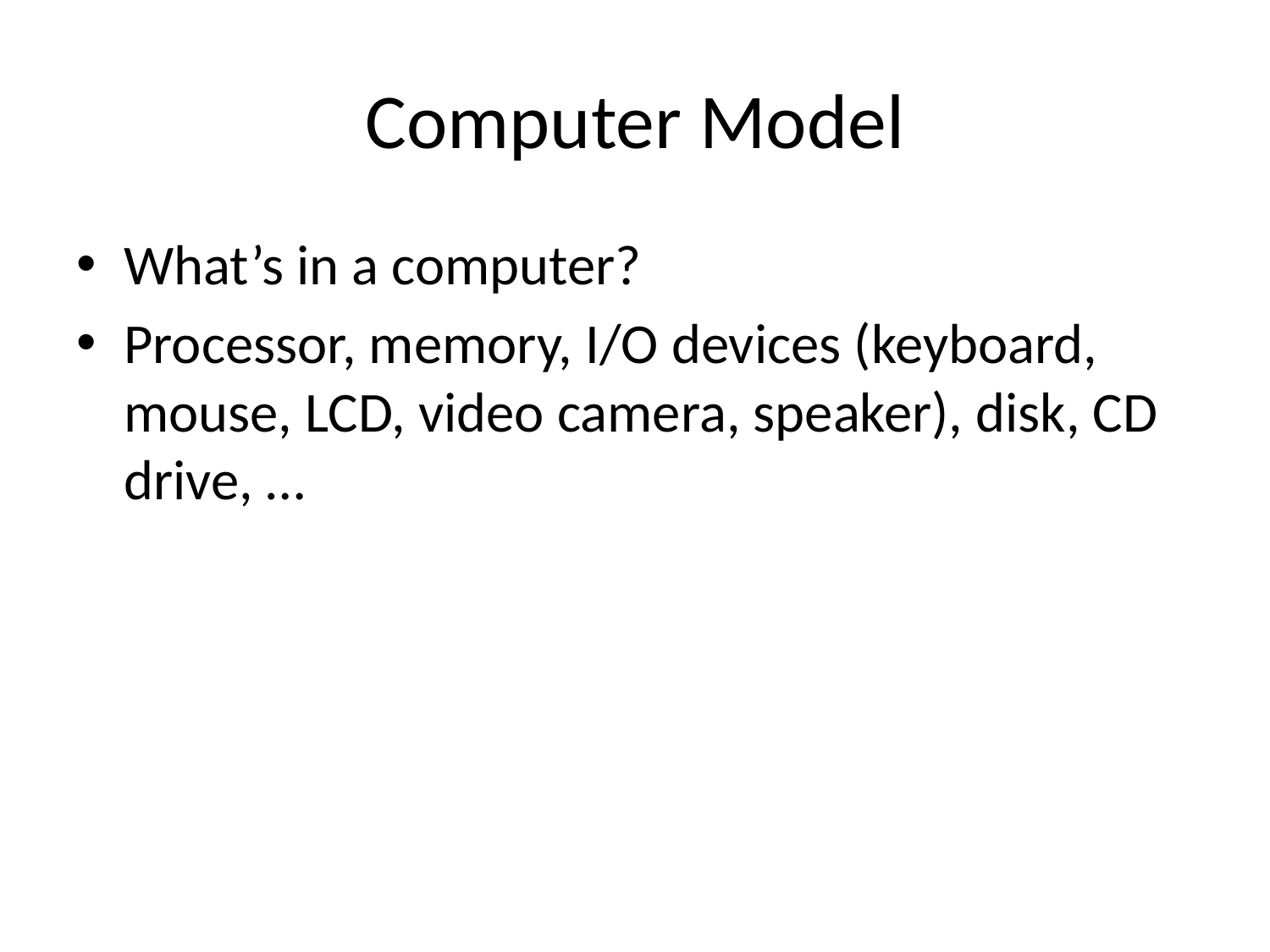

# Computer Model
What’s in a computer?
Processor, memory, I/O devices (keyboard, mouse, LCD, video camera, speaker), disk, CD drive, …